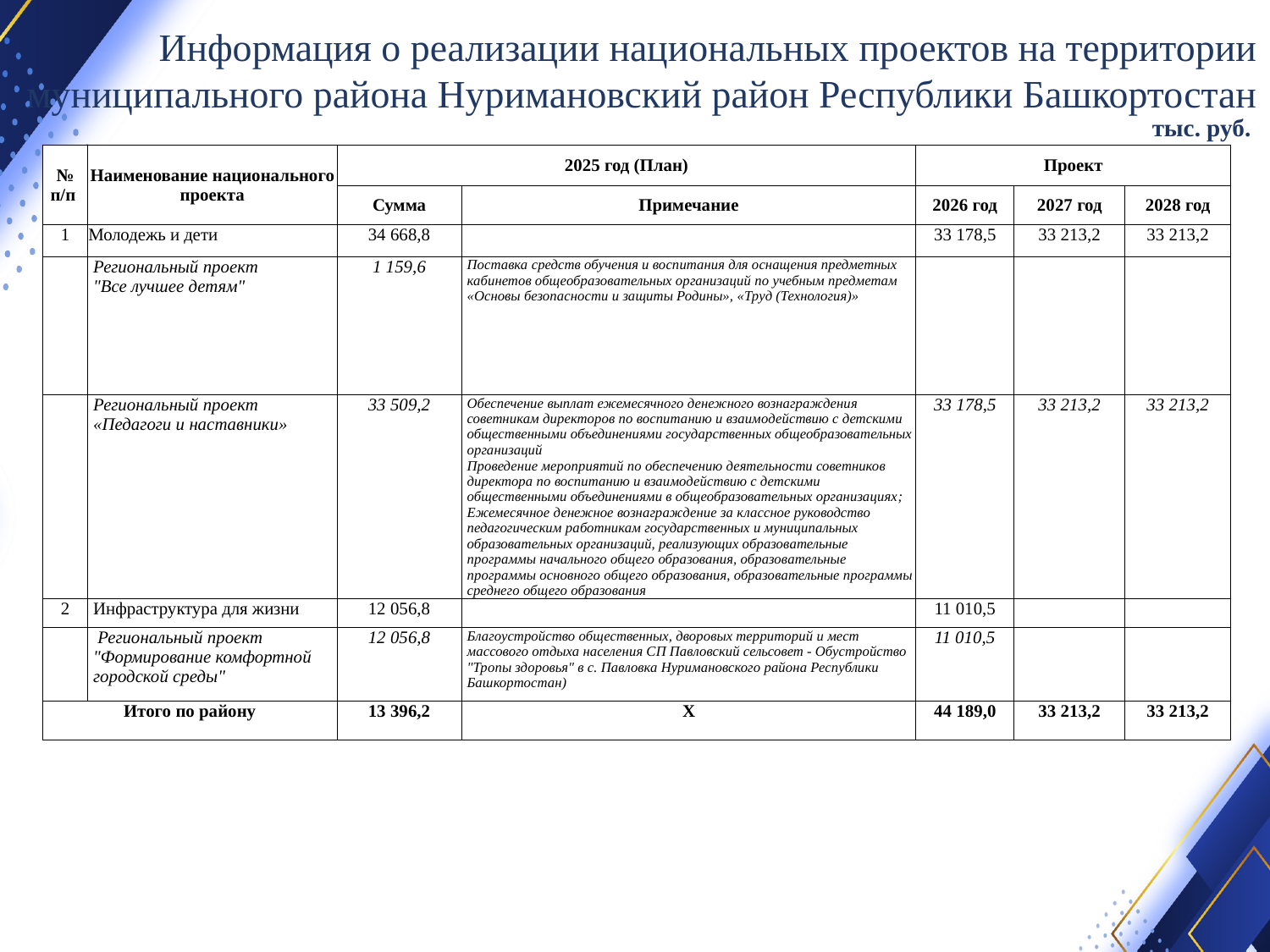

Информация о реализации национальных проектов на территории муниципального района Нуримановский район Республики Башкортостан
тыс. руб.
| № п/п | Наименование национального проекта | 2025 год (План) |  | Проект |  |  |
| --- | --- | --- | --- | --- | --- | --- |
|  |  | Сумма | Примечание | 2026 год | 2027 год | 2028 год |
| 1 | Молодежь и дети | 34 668,8 |  | 33 178,5 | 33 213,2 | 33 213,2 |
|  | Региональный проект "Все лучшее детям" | 1 159,6 | Поставка средств обучения и воспитания для оснащения предметных кабинетов общеобразовательных организаций по учебным предметам «Основы безопасности и защиты Родины», «Труд (Технология)» |  |  |  |
|  | Региональный проект «Педагоги и наставники» | 33 509,2 | Обеспечение выплат ежемесячного денежного вознаграждения советникам директоров по воспитанию и взаимодействию с детскими общественными объединениями государственных общеобразовательных организаций Проведение мероприятий по обеспечению деятельности советников директора по воспитанию и взаимодействию с детскими общественными объединениями в общеобразовательных организациях; Ежемесячное денежное вознаграждение за классное руководство педагогическим работникам государственных и муниципальных образовательных организаций, реализующих образовательные программы начального общего образования, образовательные программы основного общего образования, образовательные программы среднего общего образования | 33 178,5 | 33 213,2 | 33 213,2 |
| 2 | Инфраструктура для жизни | 12 056,8 |  | 11 010,5 |  |  |
|  | Региональный проект "Формирование комфортной городской среды" | 12 056,8 | Благоустройство общественных, дворовых территорий и мест массового отдыха населения СП Павловский сельсовет - Обустройство "Тропы здоровья" в с. Павловка Нуримановского района Республики Башкортостан) | 11 010,5 |  |  |
| Итого по району |  | 13 396,2 | Х | 44 189,0 | 33 213,2 | 33 213,2 |